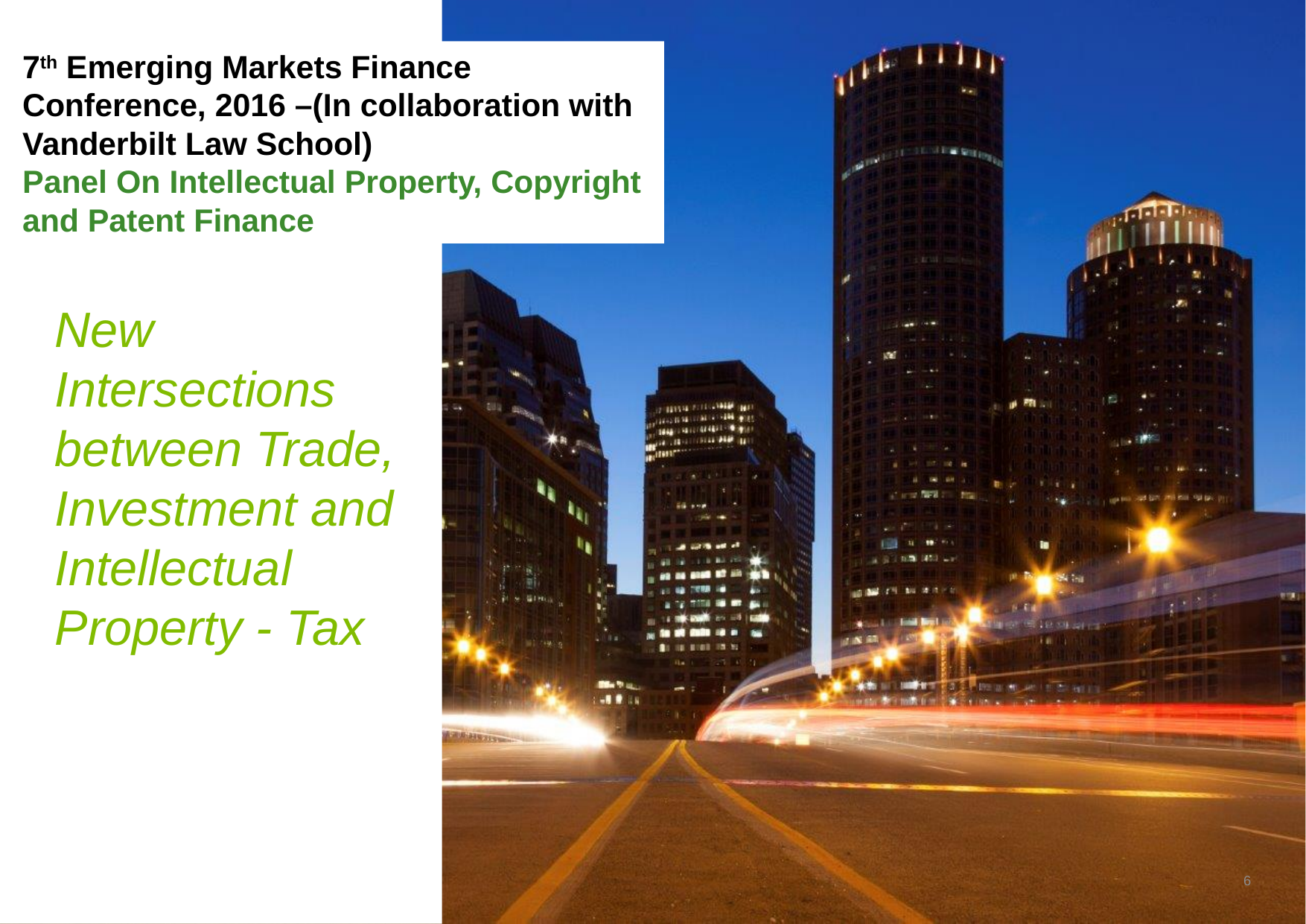

7th Emerging Markets Finance Conference, 2016 –(In collaboration with Vanderbilt Law School)
Panel On Intellectual Property, Copyright and Patent Finance
# New Intersections between Trade, Investment and Intellectual Property - Tax
6